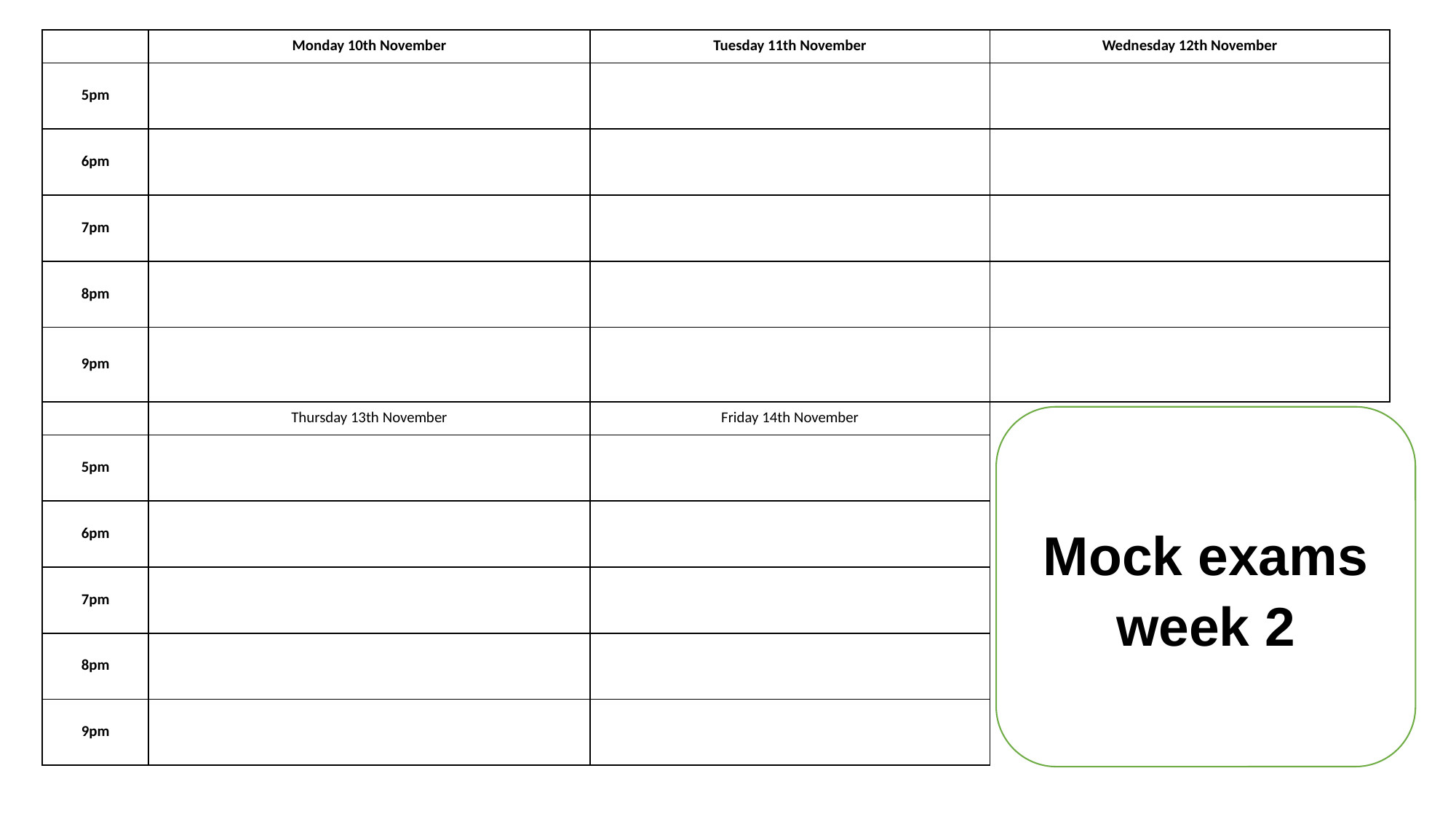

|  | Monday 10th November | Tuesday 11th November | Wednesday 12th November |
| --- | --- | --- | --- |
| 5pm |  |  |  |
| 6pm |  |  |  |
| 7pm |  |  |  |
| 8pm |  |  |  |
| 9pm |  |  |  |
|  | Thursday 13th November | Friday 14th November |  |
| 5pm |  |  |  |
| 6pm |  |  |  |
| 7pm |  |  |  |
| 8pm |  |  |  |
| 9pm |  |  |  |
Mock exams week 2